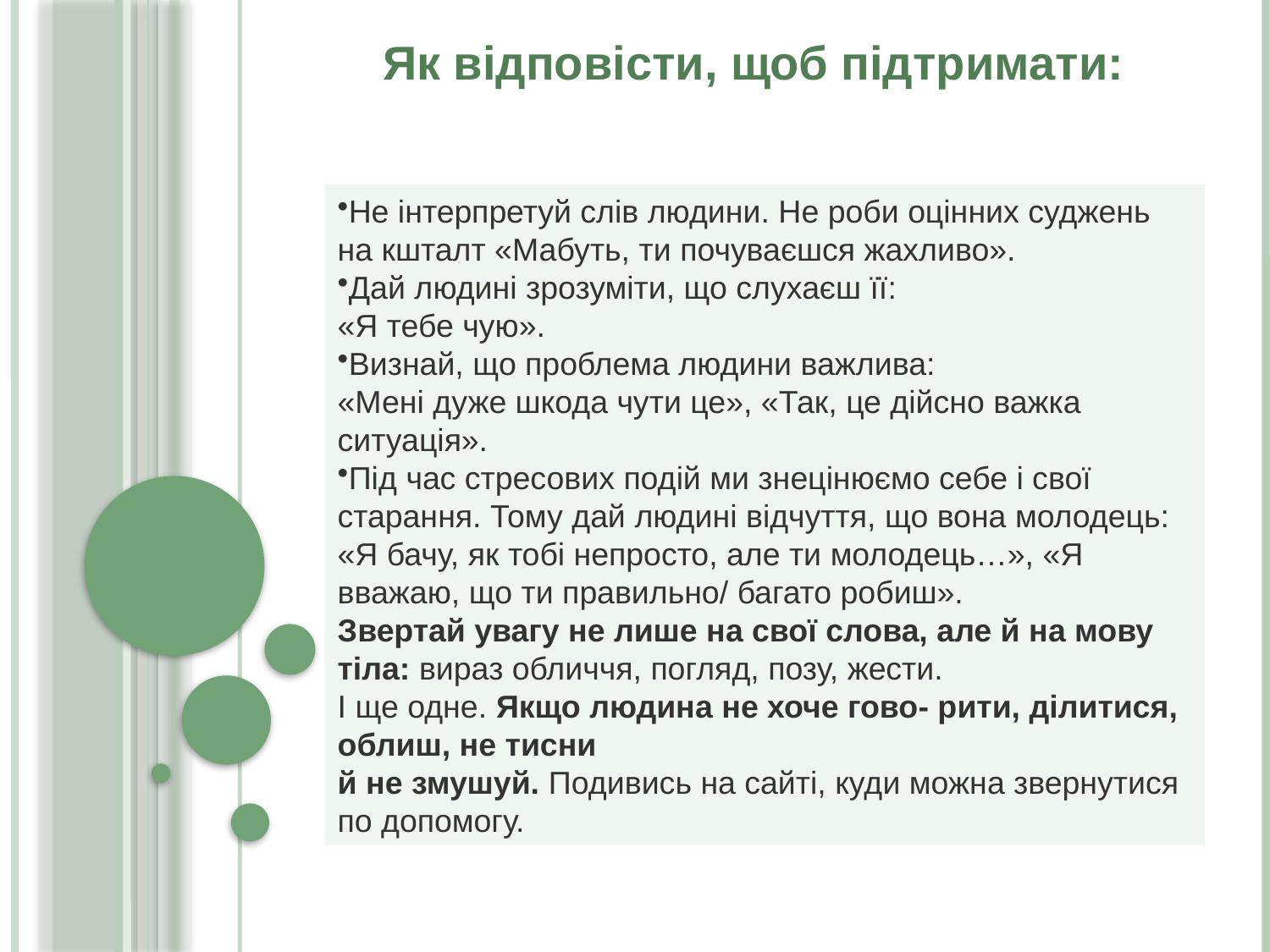

Як відповісти, щоб підтримати:

Не інтерпретуй слів людини. Не роби оцінних суджень на кшталт «Мабуть, ти почуваєшся жахливо».
Дай людині зрозуміти, що слухаєш її:
«Я тебе чую».
Визнай, що проблема людини важлива:
«Мені дуже шкода чути це», «Так, це дійсно важка ситуація».
Під час стресових подій ми знецінюємо себе і свої старання. Тому дай людині відчуття, що вона молодець:
«Я бачу, як тобі непросто, але ти молодець…», «Я вважаю, що ти правильно/ багато робиш».
Звертай увагу не лише на свої слова, але й на мову тіла: вираз обличчя, погляд, позу, жести.
І ще одне. Якщо людина не хоче гово- рити, ділитися, облиш, не тисни
й не змушуй. Подивись на сайті, куди можна звернутися по допомогу.